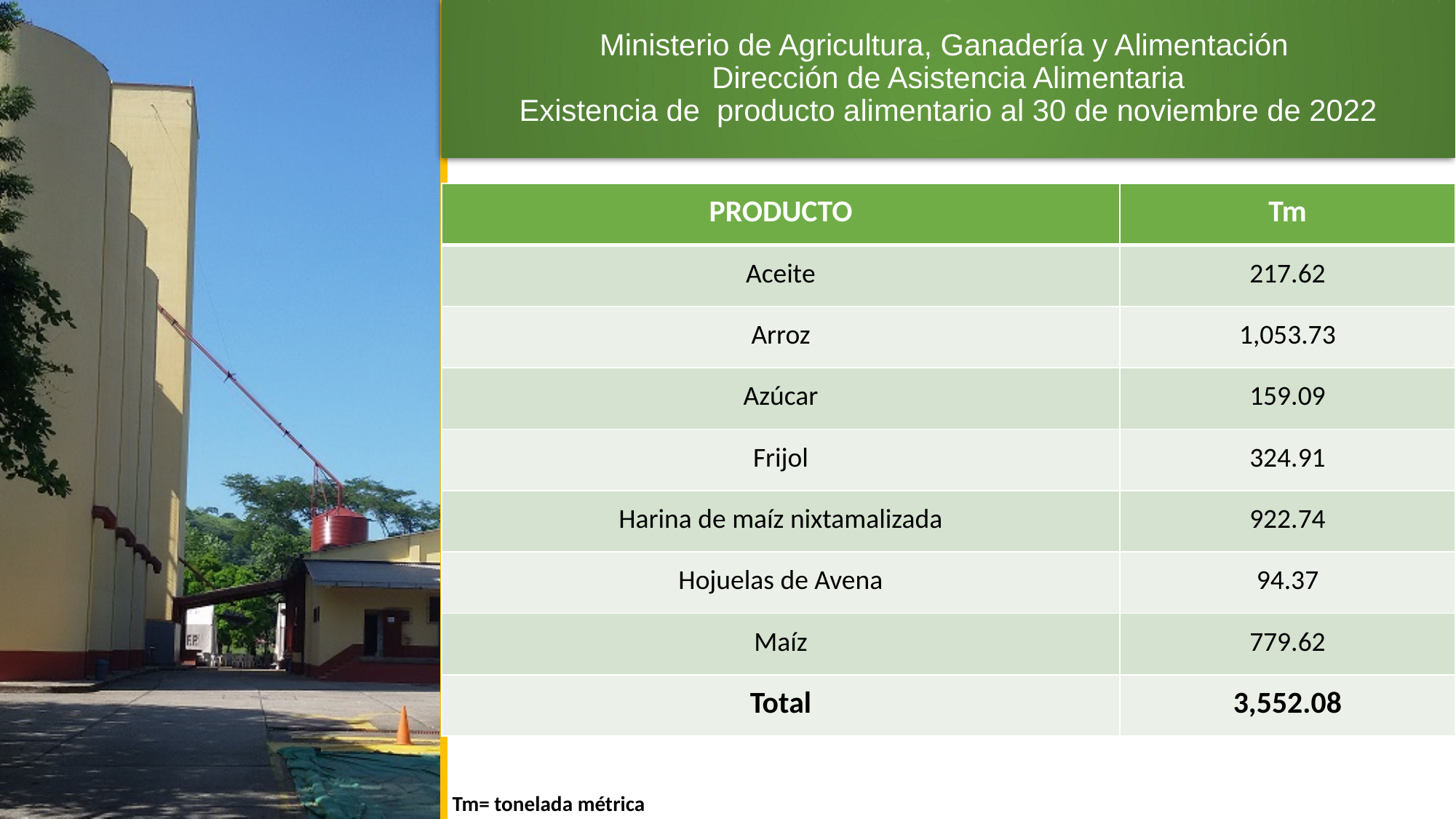

# Ministerio de Agricultura, Ganadería y Alimentación Dirección de Asistencia Alimentaria Existencia de  producto alimentario al 30 de noviembre de 2022
| PRODUCTO | Tm |
| --- | --- |
| Aceite | 217.62 |
| Arroz | 1,053.73 |
| Azúcar | 159.09 |
| Frijol | 324.91 |
| Harina de maíz nixtamalizada | 922.74 |
| Hojuelas de Avena | 94.37 |
| Maíz | 779.62 |
| Total | 3,552.08 |
4
Tm= tonelada métrica